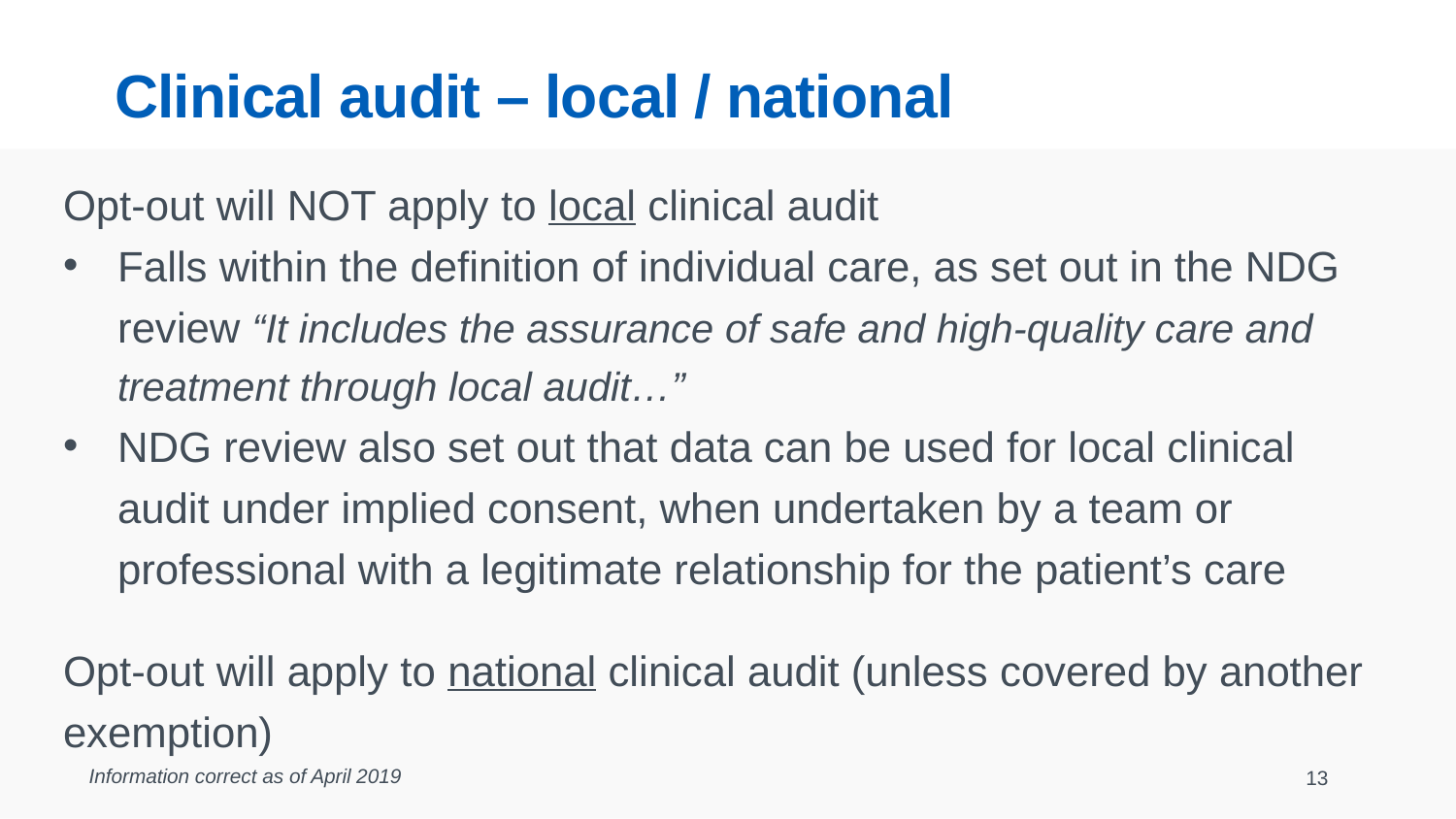

# Clinical audit – local / national
Opt-out will NOT apply to local clinical audit
Falls within the definition of individual care, as set out in the NDG review “It includes the assurance of safe and high-quality care and treatment through local audit…”
NDG review also set out that data can be used for local clinical audit under implied consent, when undertaken by a team or professional with a legitimate relationship for the patient’s care

Opt-out will apply to national clinical audit (unless covered by another exemption)

Information correct as of April 2019
13